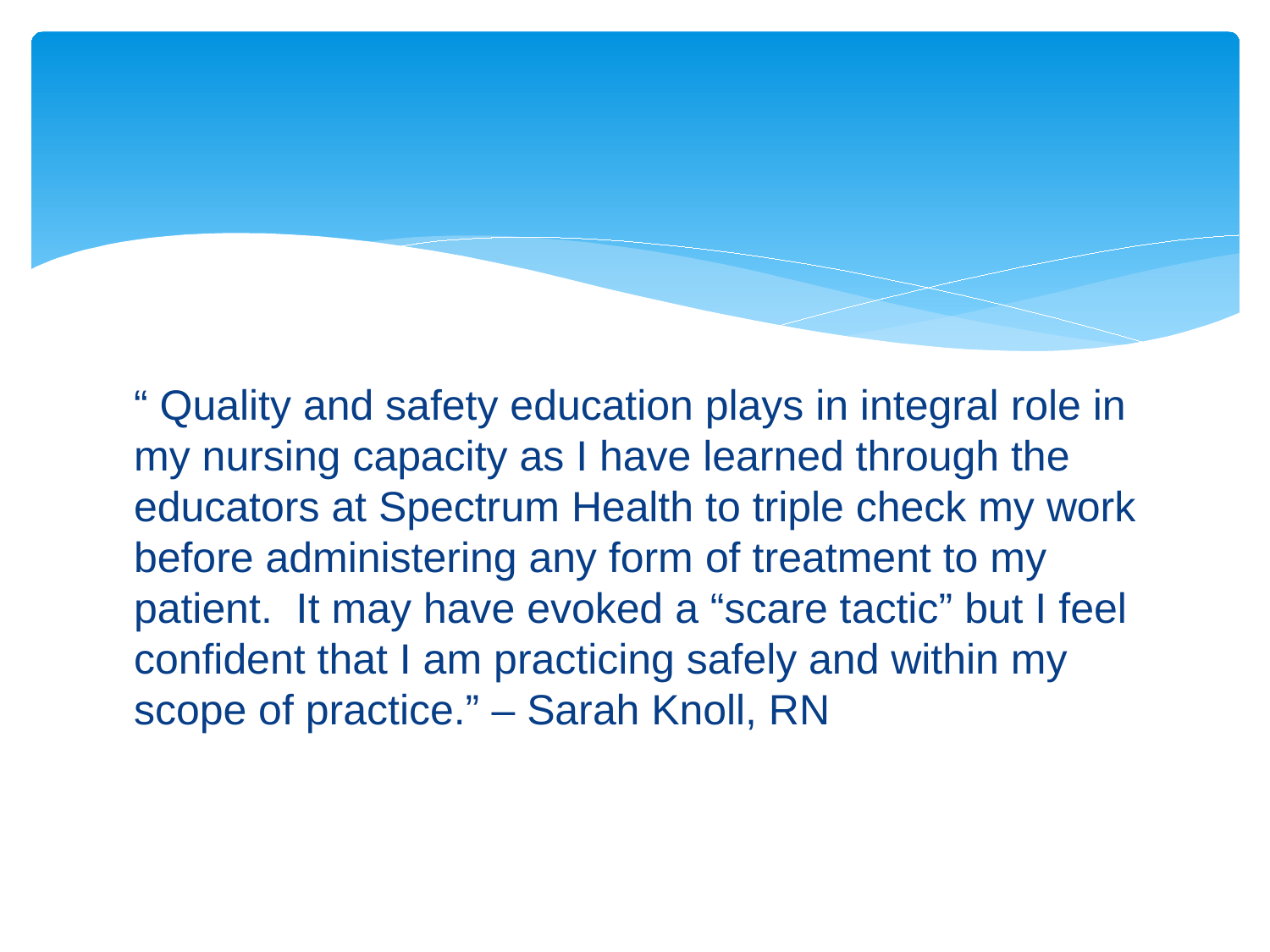

#
“ Quality and safety education plays in integral role in my nursing capacity as I have learned through the educators at Spectrum Health to triple check my work before administering any form of treatment to my patient.  It may have evoked a “scare tactic” but I feel confident that I am practicing safely and within my scope of practice.” – Sarah Knoll, RN